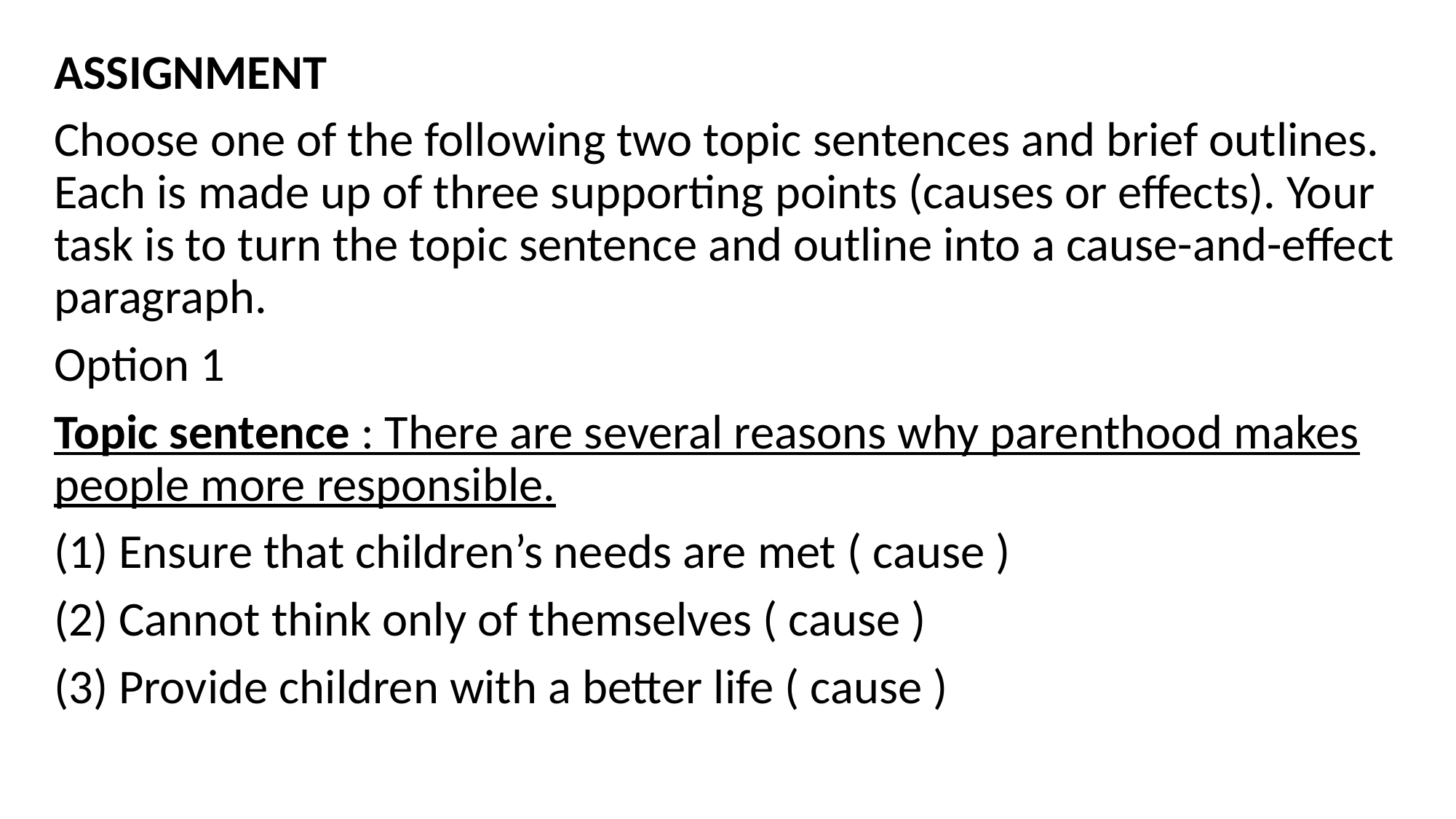

ASSIGNMENT
Choose one of the following two topic sentences and brief outlines. Each is made up of three supporting points (causes or effects). Your task is to turn the topic sentence and outline into a cause-and-effect paragraph.
Option 1
Topic sentence : There are several reasons why parenthood makes people more responsible.
(1) Ensure that children’s needs are met ( cause )
(2) Cannot think only of themselves ( cause )
(3) Provide children with a better life ( cause )